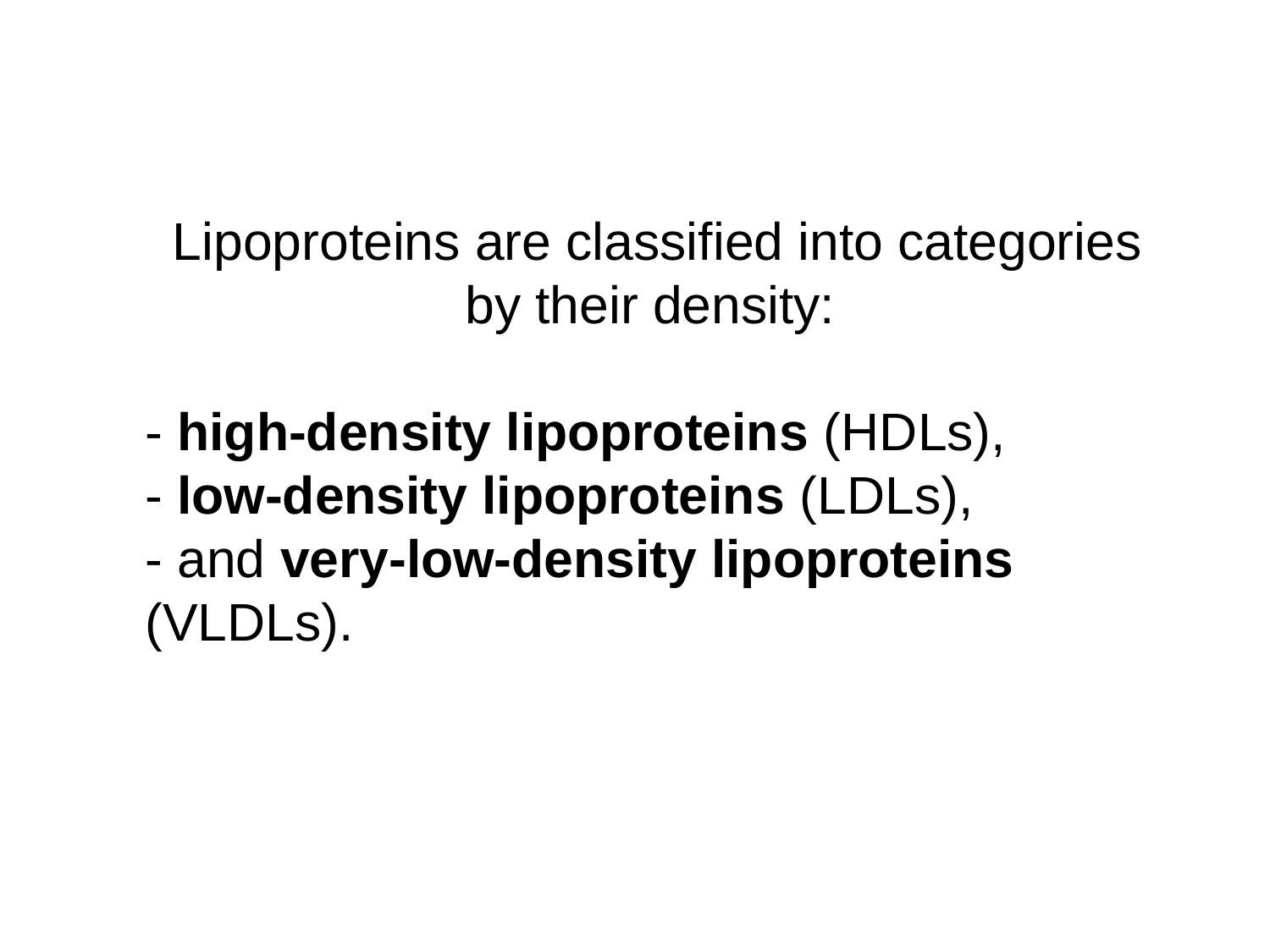

Lipoproteins are classified into categories by their density:

- high-density lipoproteins (HDLs),
- low-density lipoproteins (LDLs),
- and very-low-density lipoproteins (VLDLs).